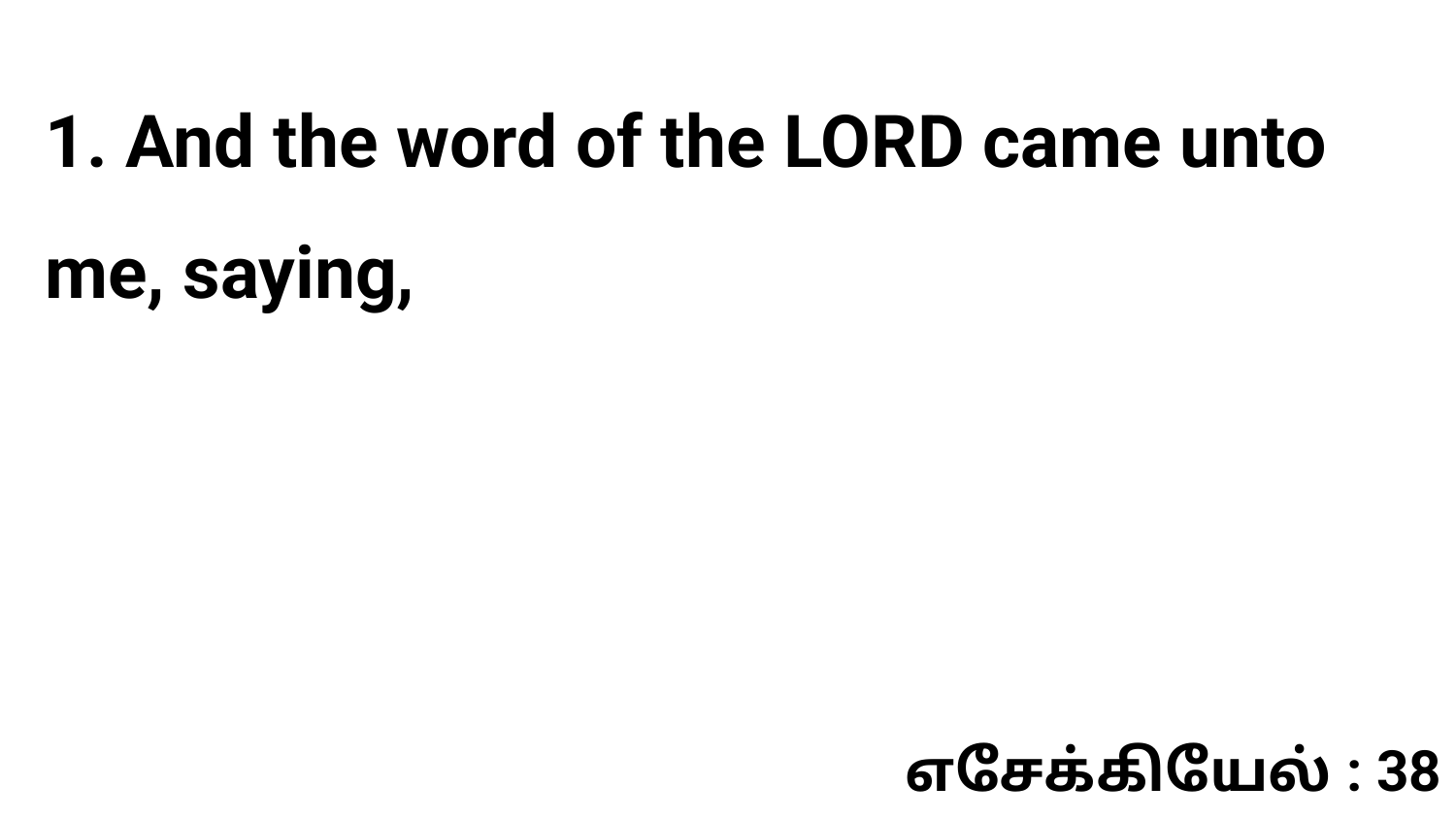

1. And the word of the LORD came unto me, saying,
எசேக்கியேல் : 38